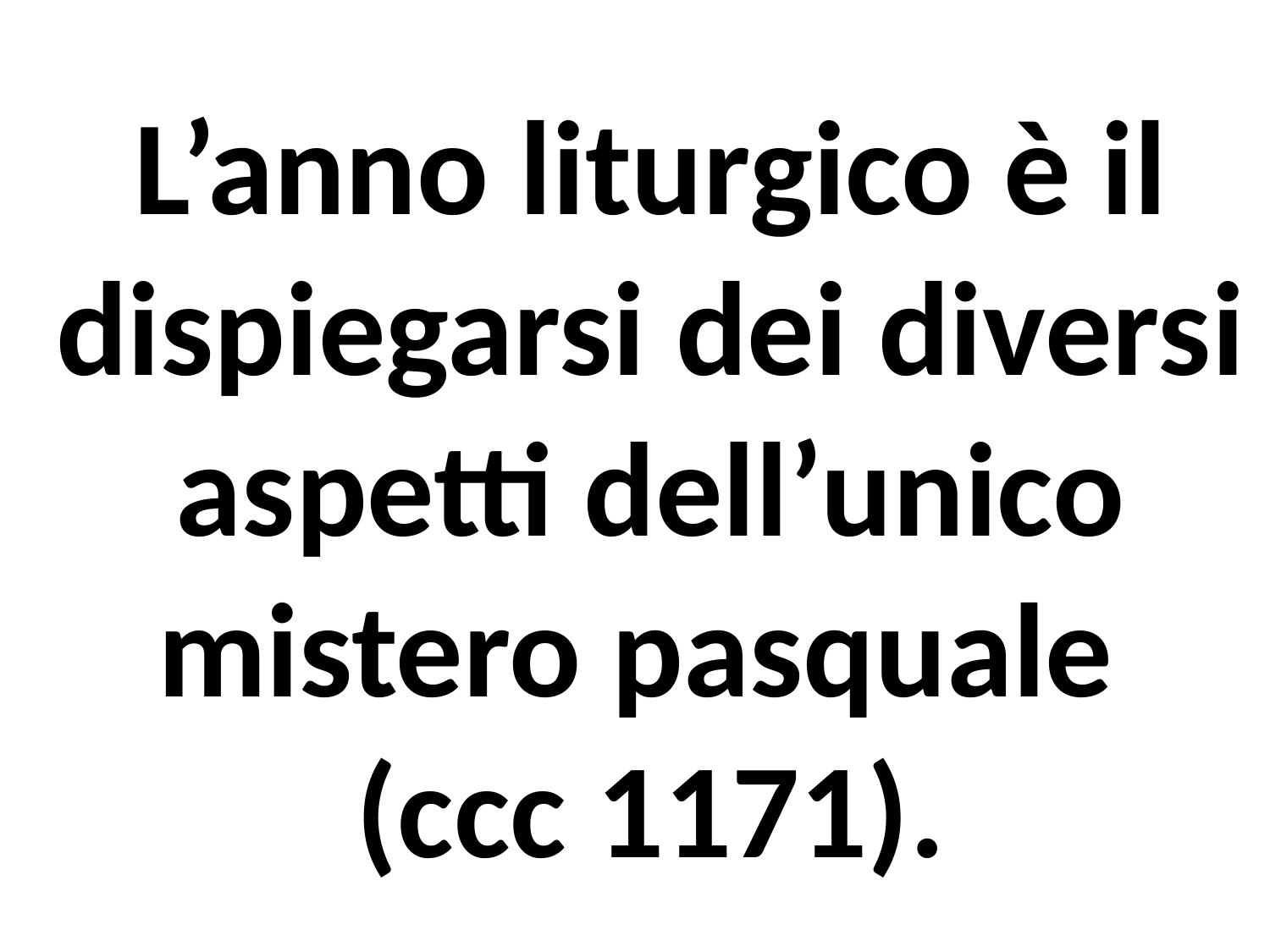

L’anno liturgico è il dispiegarsi dei diversi aspetti dell’unico mistero pasquale
(ccc 1171).